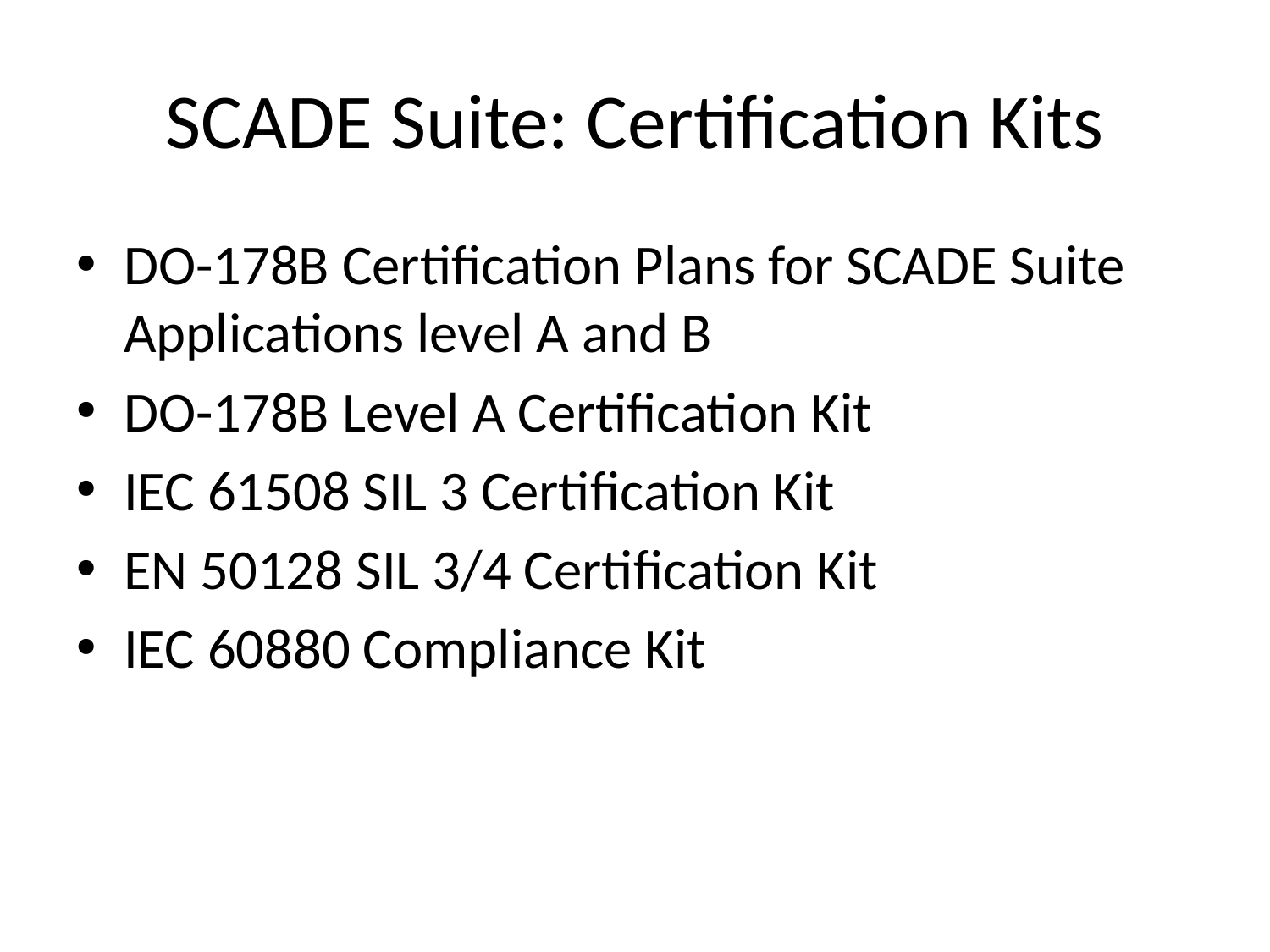

# SCADE Suite: Certification Kits
DO-178B Certification Plans for SCADE Suite Applications level A and B
DO-178B Level A Certification Kit
IEC 61508 SIL 3 Certification Kit
EN 50128 SIL 3/4 Certification Kit
IEC 60880 Compliance Kit